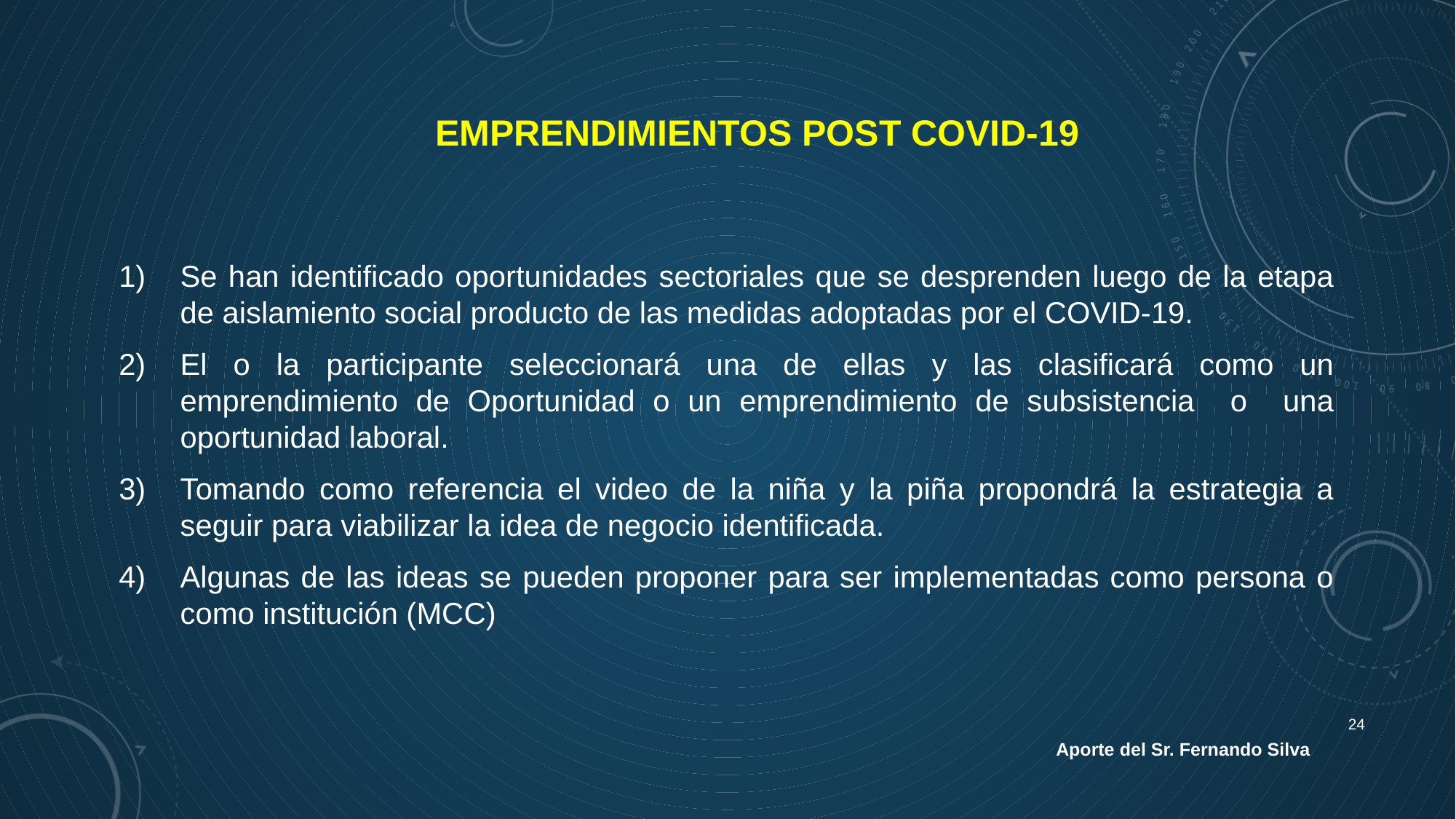

Emprendimientos post COVID-19
Se han identificado oportunidades sectoriales que se desprenden luego de la etapa de aislamiento social producto de las medidas adoptadas por el COVID-19.
El o la participante seleccionará una de ellas y las clasificará como un emprendimiento de Oportunidad o un emprendimiento de subsistencia  o  una oportunidad laboral.
Tomando como referencia el video de la niña y la piña propondrá la estrategia a seguir para viabilizar la idea de negocio identificada.
Algunas de las ideas se pueden proponer para ser implementadas como persona o como institución (MCC)
24
Aporte del Sr. Fernando Silva